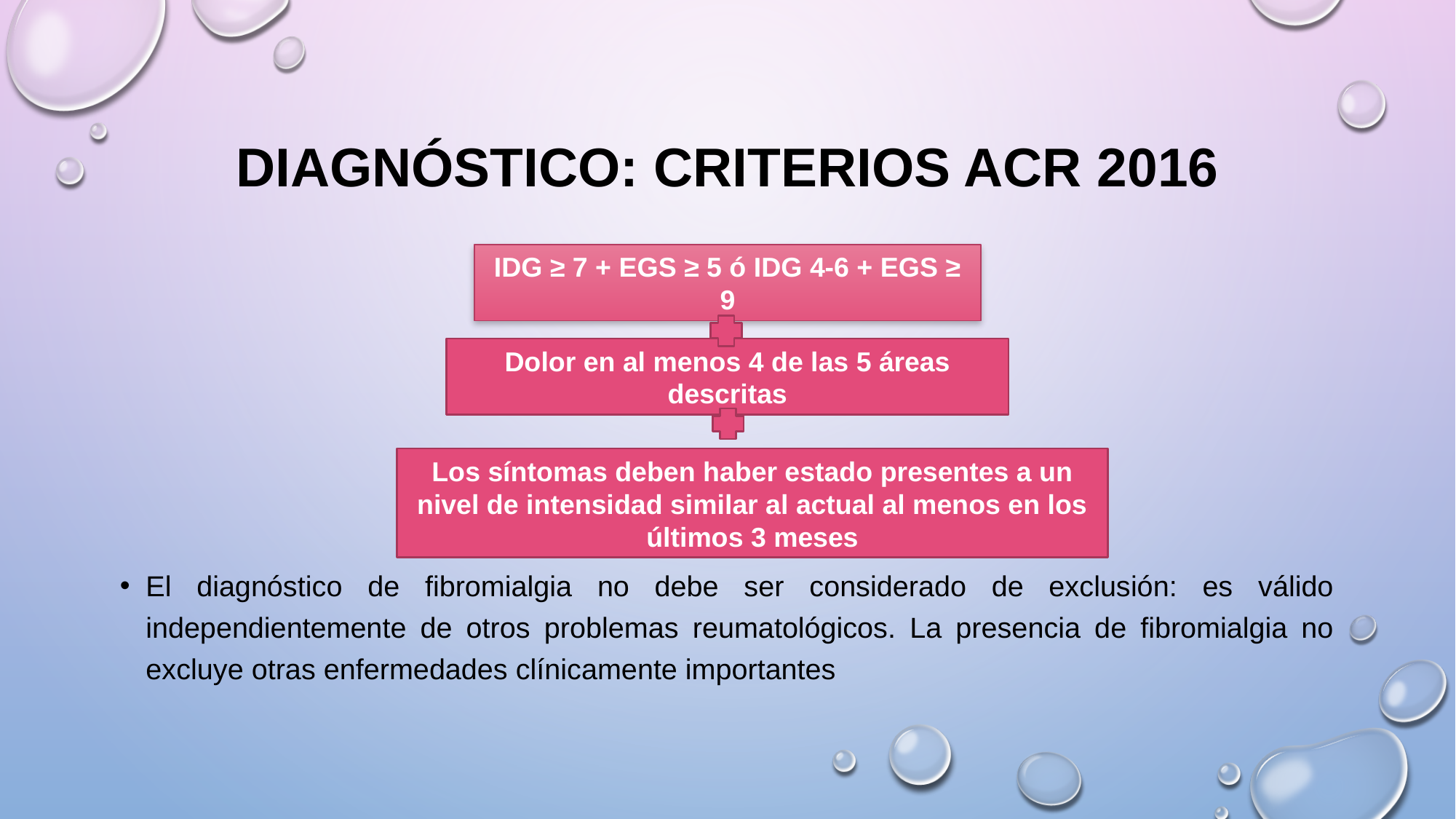

# DIAGNÓSTICO: CRITERIOS ACR 2016
IDG ≥ 7 + EGS ≥ 5 ó IDG 4-6 + EGS ≥ 9

El diagnóstico de fibromialgia no debe ser considerado de exclusión: es válido independientemente de otros problemas reumatológicos. La presencia de fibromialgia no excluye otras enfermedades clínicamente importantes

Dolor en al menos 4 de las 5 áreas descritas

Los síntomas deben haber estado presentes a un nivel de intensidad similar al actual al menos en los últimos 3 meses